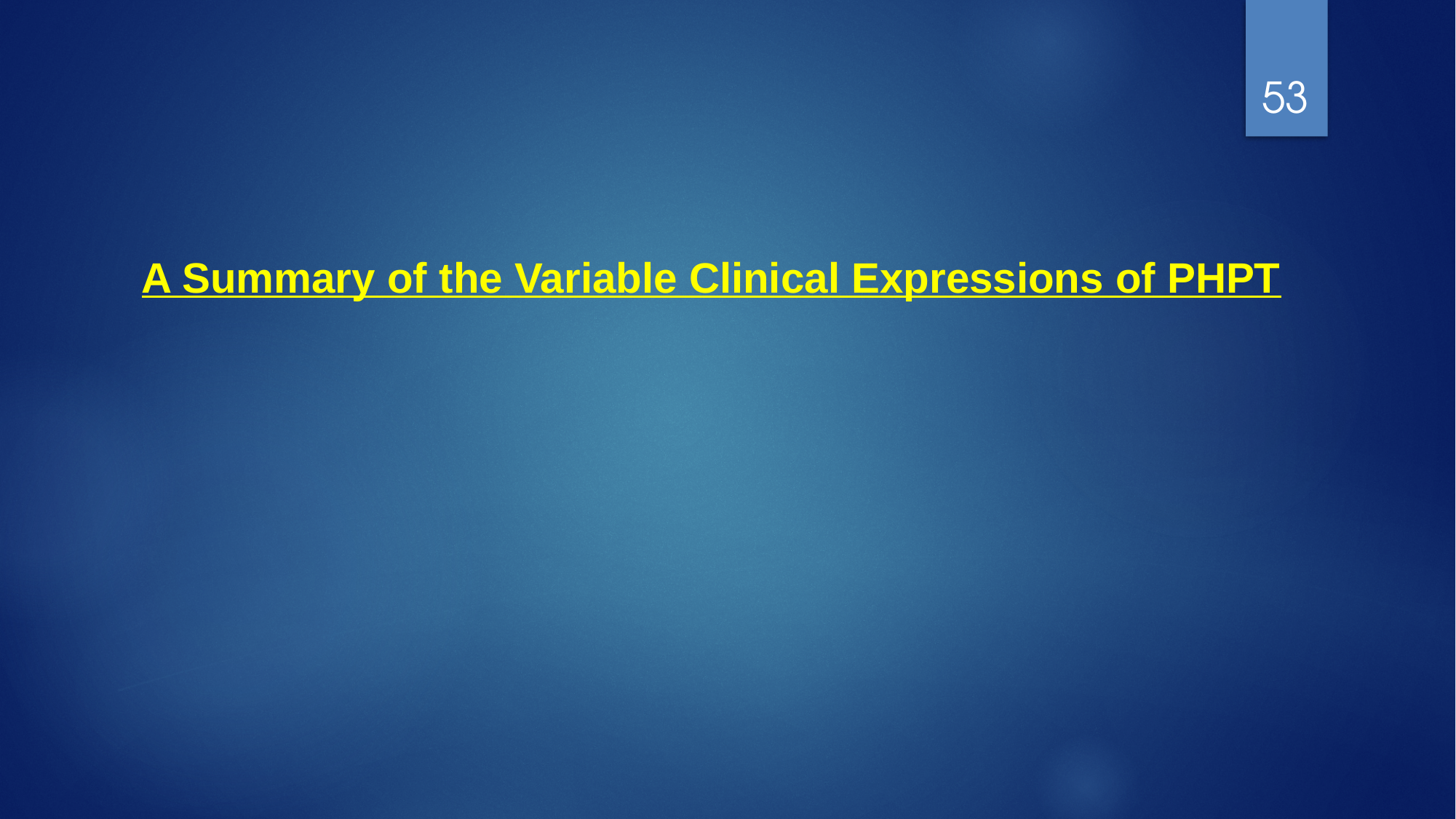

53
A Summary of the Variable Clinical Expressions of PHPT